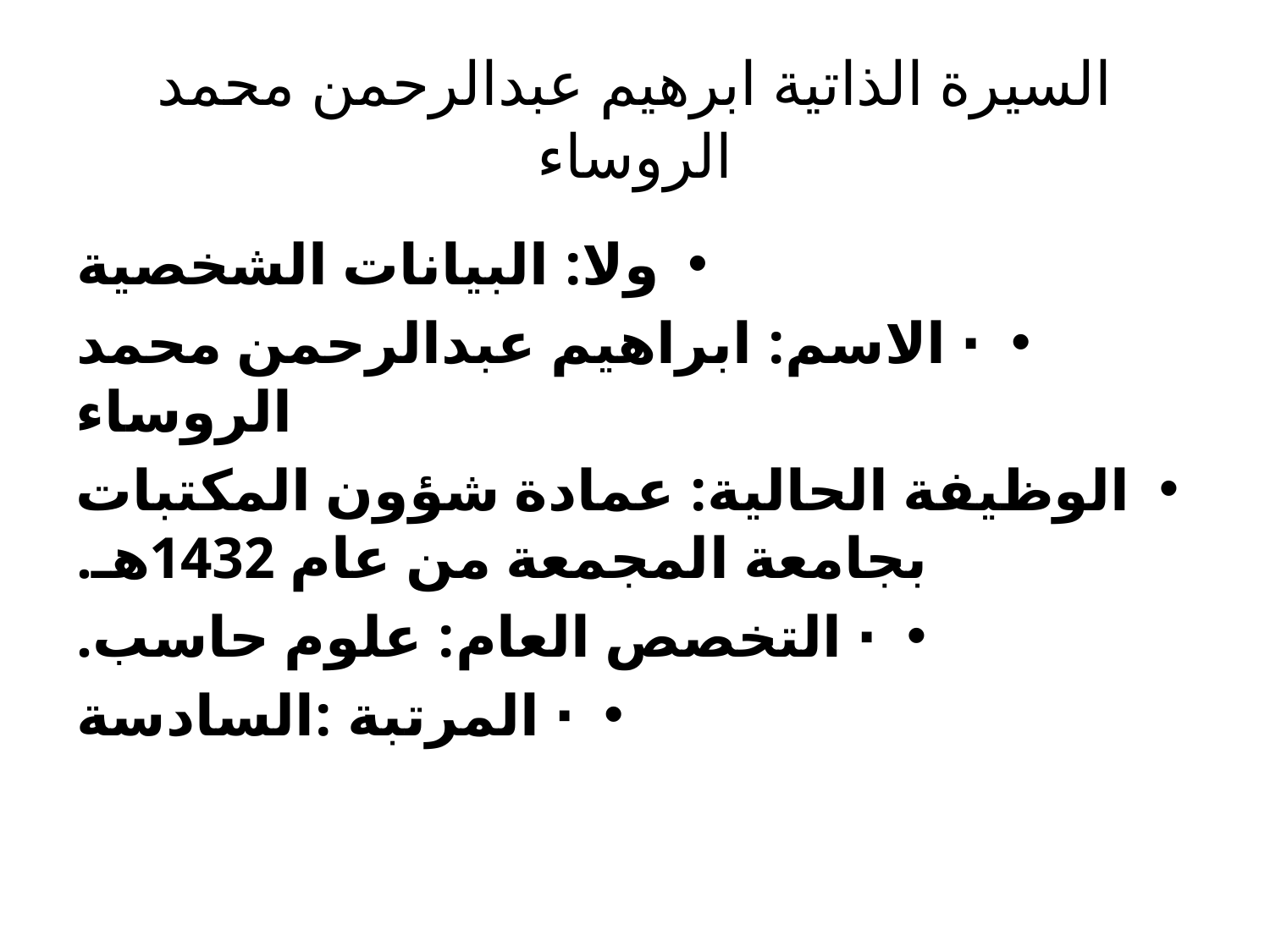

# السيرة الذاتية ابرهيم عبدالرحمن محمد الروساء
ولا: البيانات الشخصية
· الاسم: ابراهيم عبدالرحمن محمد الروساء
الوظيفة الحالية: عمادة شؤون المكتبات بجامعة المجمعة من عام 1432هـ.
· التخصص العام: علوم حاسب.
· المرتبة :السادسة